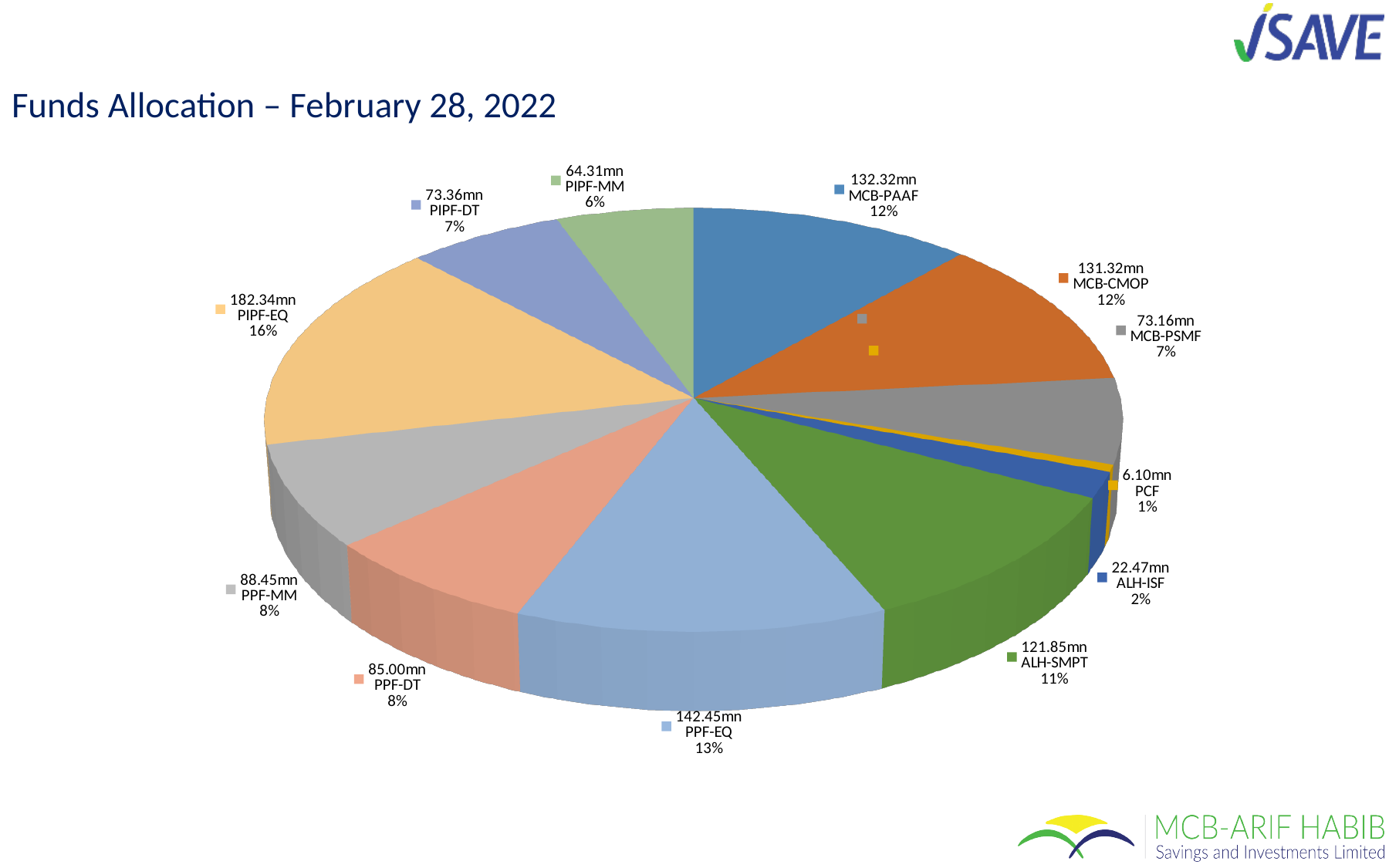

Funds Allocation – February 28, 2022

[unsupported chart]